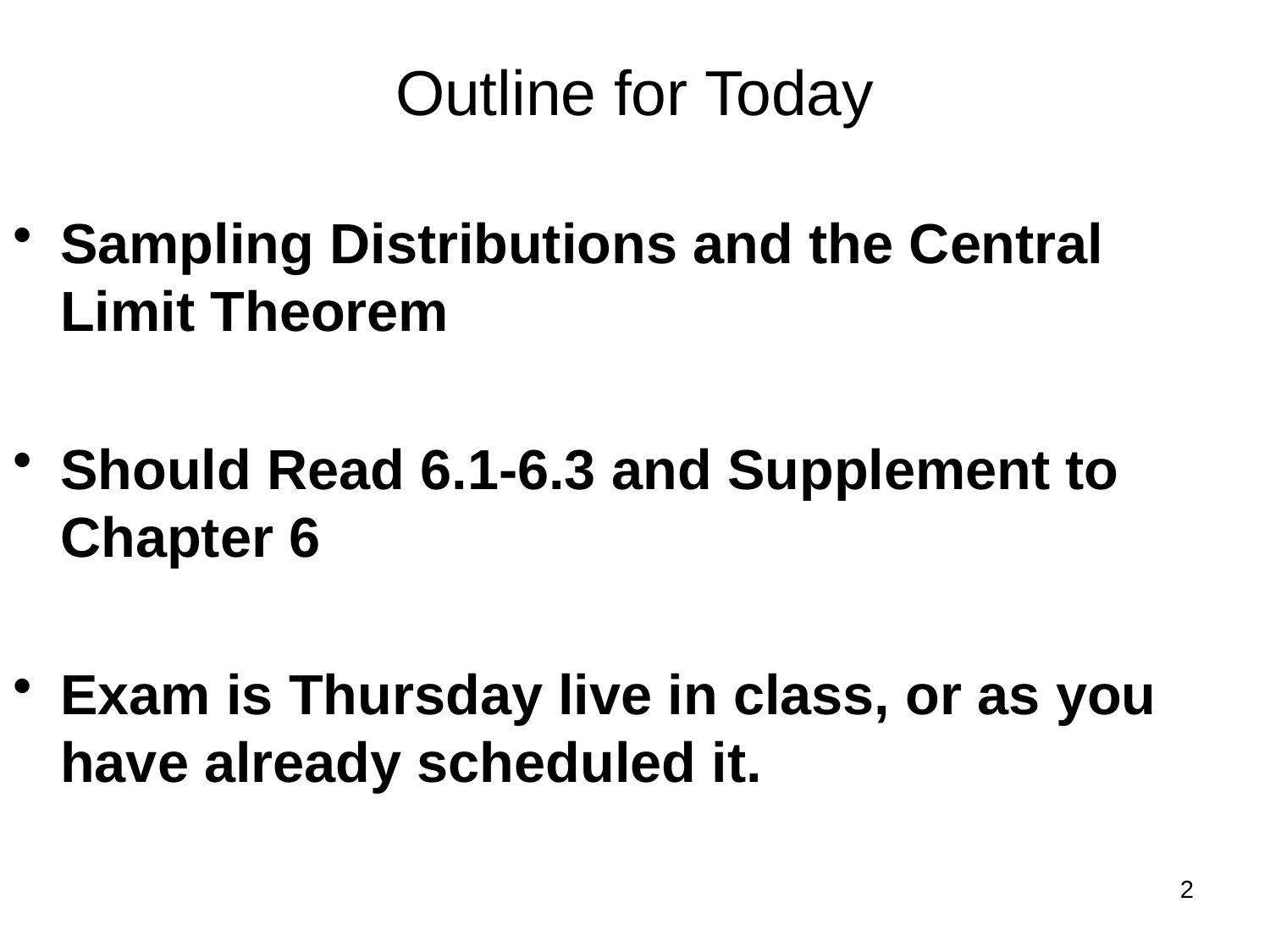

# Outline for Today
Sampling Distributions and the Central Limit Theorem

Should Read 6.1-6.3 and Supplement to Chapter 6

Exam is Thursday live in class, or as you have already scheduled it.
2